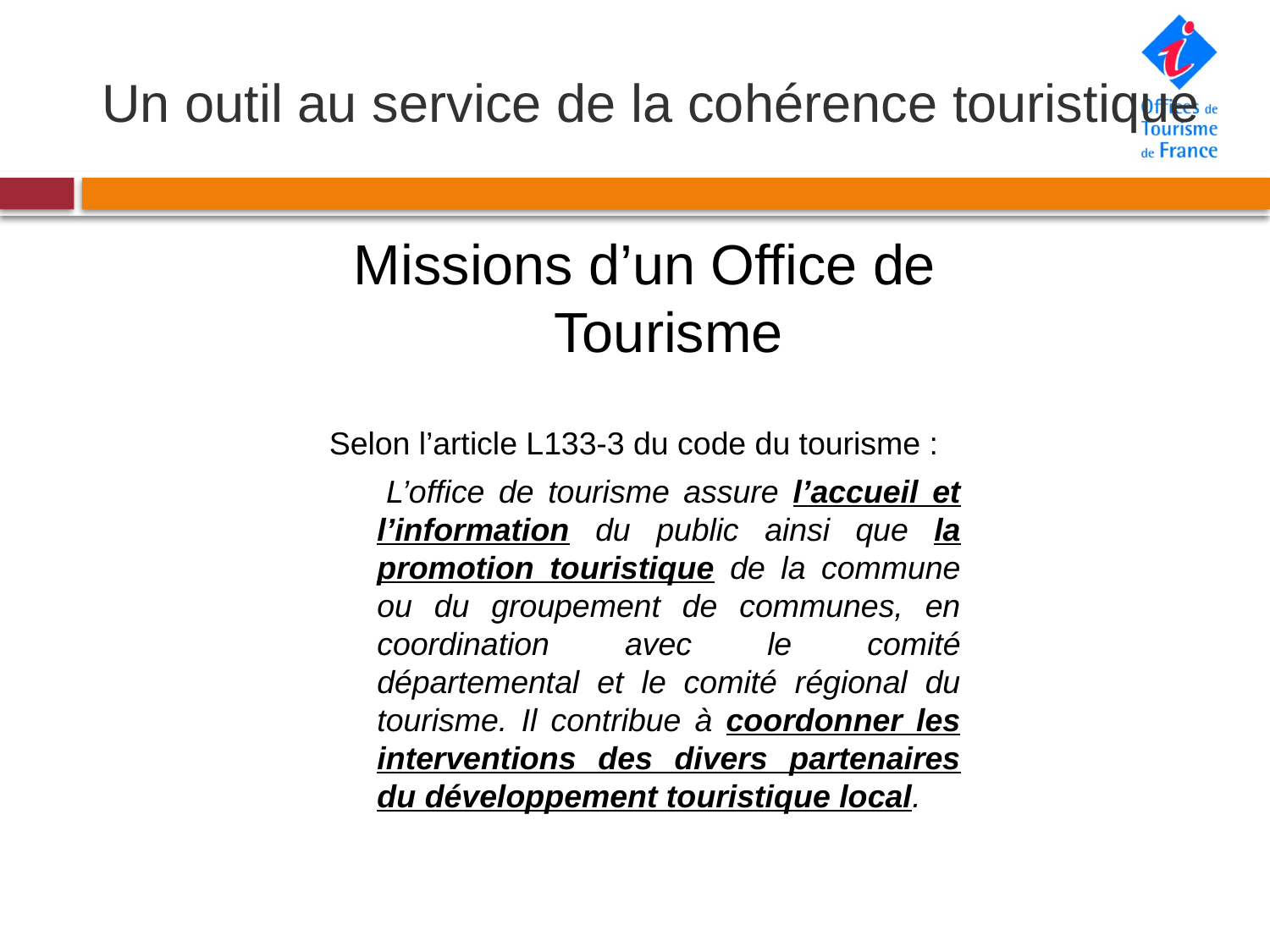

# Un outil au service de la cohérence touristique
Missions d’un Office de Tourisme

Selon l’article L133-3 du code du tourisme :
    L’office de tourisme assure l’accueil et l’information du public ainsi que la promotion touristique de la commune ou du groupement de communes, en coordination avec le comité départemental et le comité régional du tourisme. Il contribue à coordonner les interventions des divers partenaires du développement touristique local.